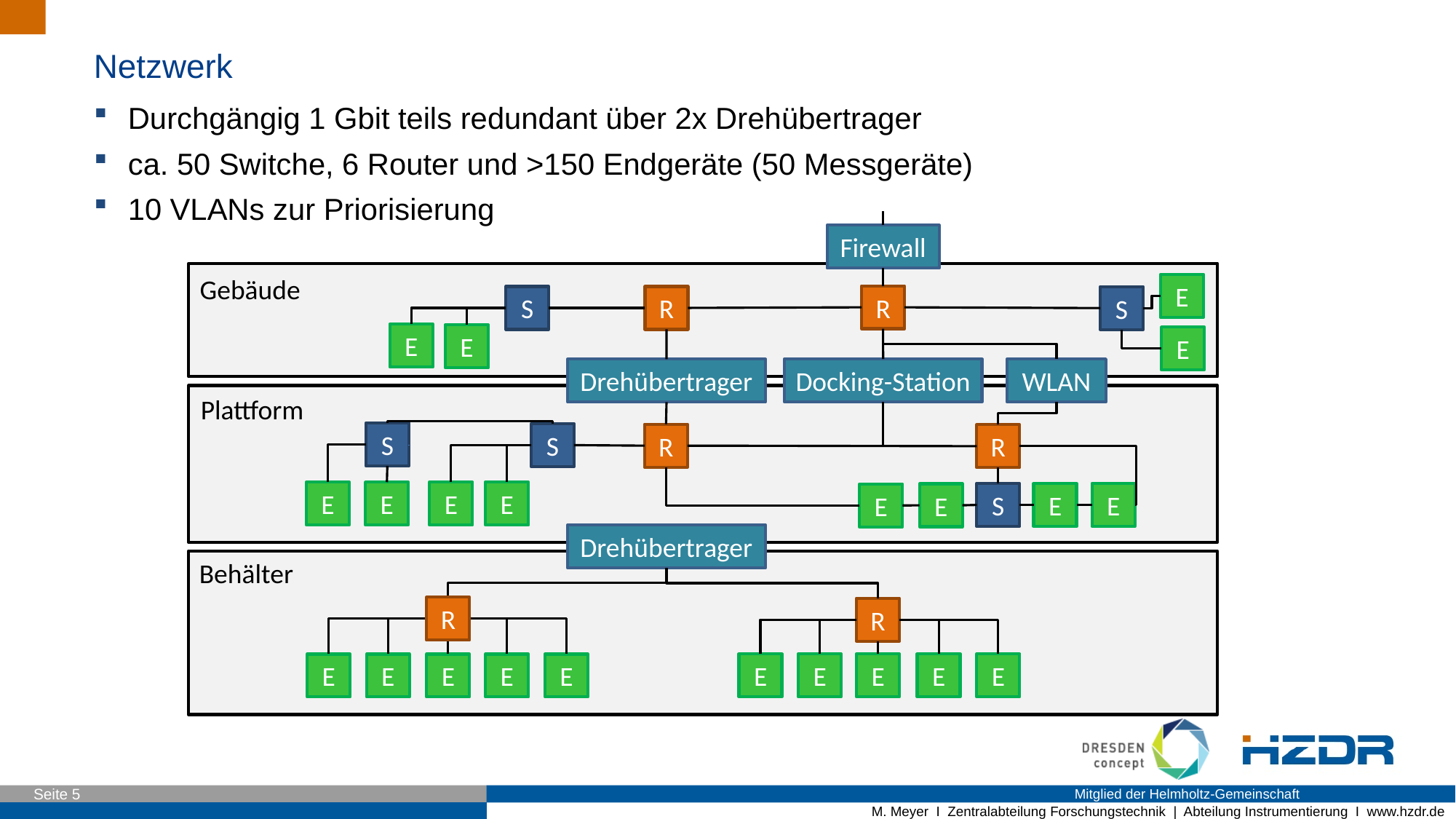

Netzwerk
Durchgängig 1 Gbit teils redundant über 2x Drehübertrager
ca. 50 Switche, 6 Router und >150 Endgeräte (50 Messgeräte)
10 VLANs zur Priorisierung
Firewall

Gebäude
E
R
S
R
S
E
E
E
Docking-Station
WLAN
Drehübertrager

Plattform
S
S
R
R
E
E
E
E
S
E
E
E
E
Drehübertrager
Behälter

R
R
R
E
E
E
E
E
E
E
E
E
E